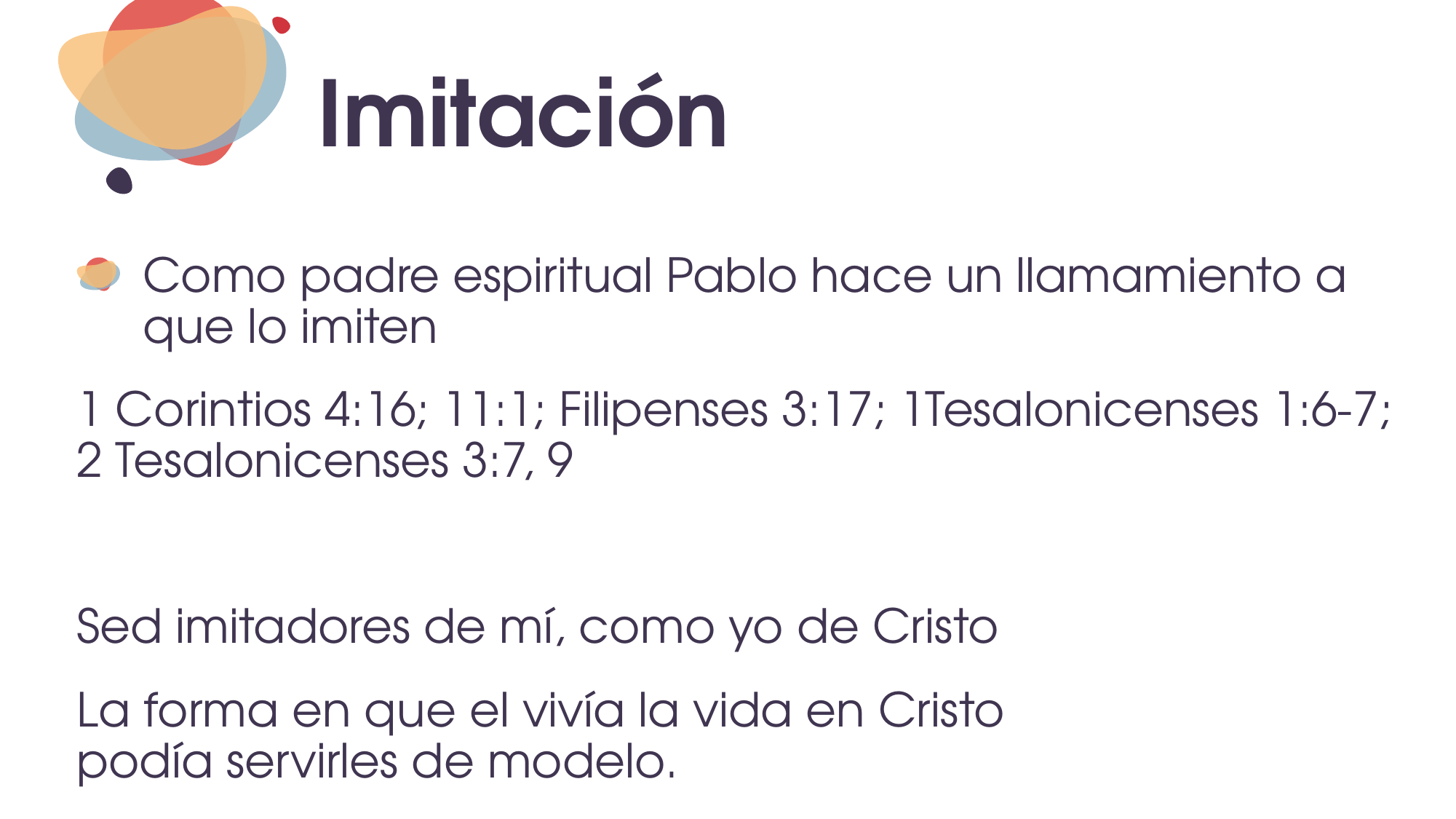

# Imitación
Como padre espiritual Pablo hace un llamamiento a que lo imiten
1 Corintios 4:16; 11:1; Filipenses 3:17; 1Tesalonicenses 1:6-7; 2 Tesalonicenses 3:7, 9

Sed imitadores de mí, como yo de Cristo
La forma en que el vivía la vida en Cristo                                podía servirles de modelo.